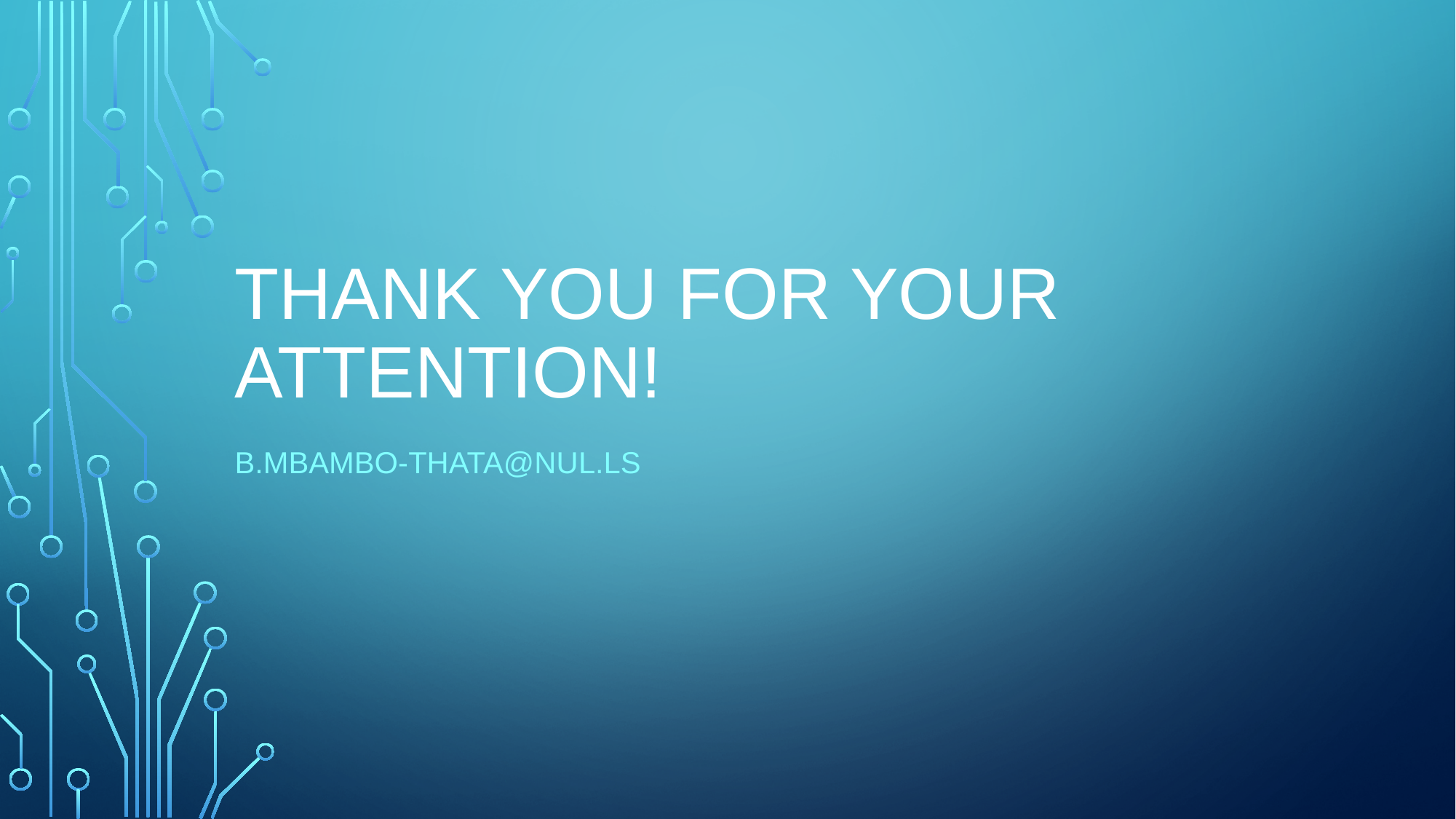

# Thank you for your attention!
B.mbambo-thata@nul.ls